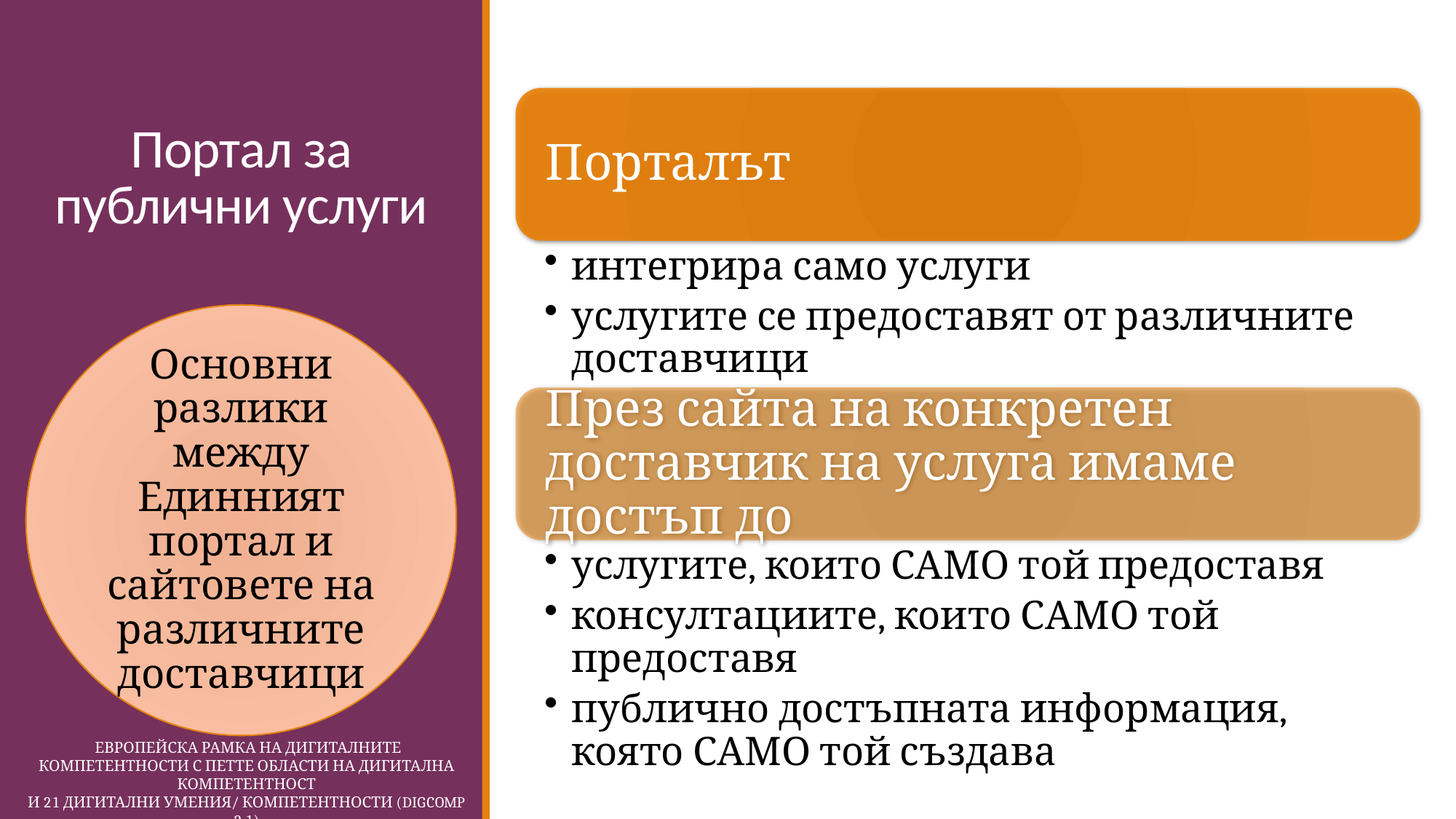

# Портал за публични услуги
Порталът
интегрира само услуги
услугите се предоставят от различните доставчици
През сайта на конкретен доставчик на услуга имаме достъп до
услугите, които САМО той предоставя
консултациите, които САМО той предоставя
публично достъпната информация, която САМО той създава
Основни разлики между Единният портал и сайтовете на различните доставчици
 Европейска Рамка на дигиталните компетентности с петте области на дигитална компетентност
и 21 дигитални умения/ компетентности (DigComp 2.1)